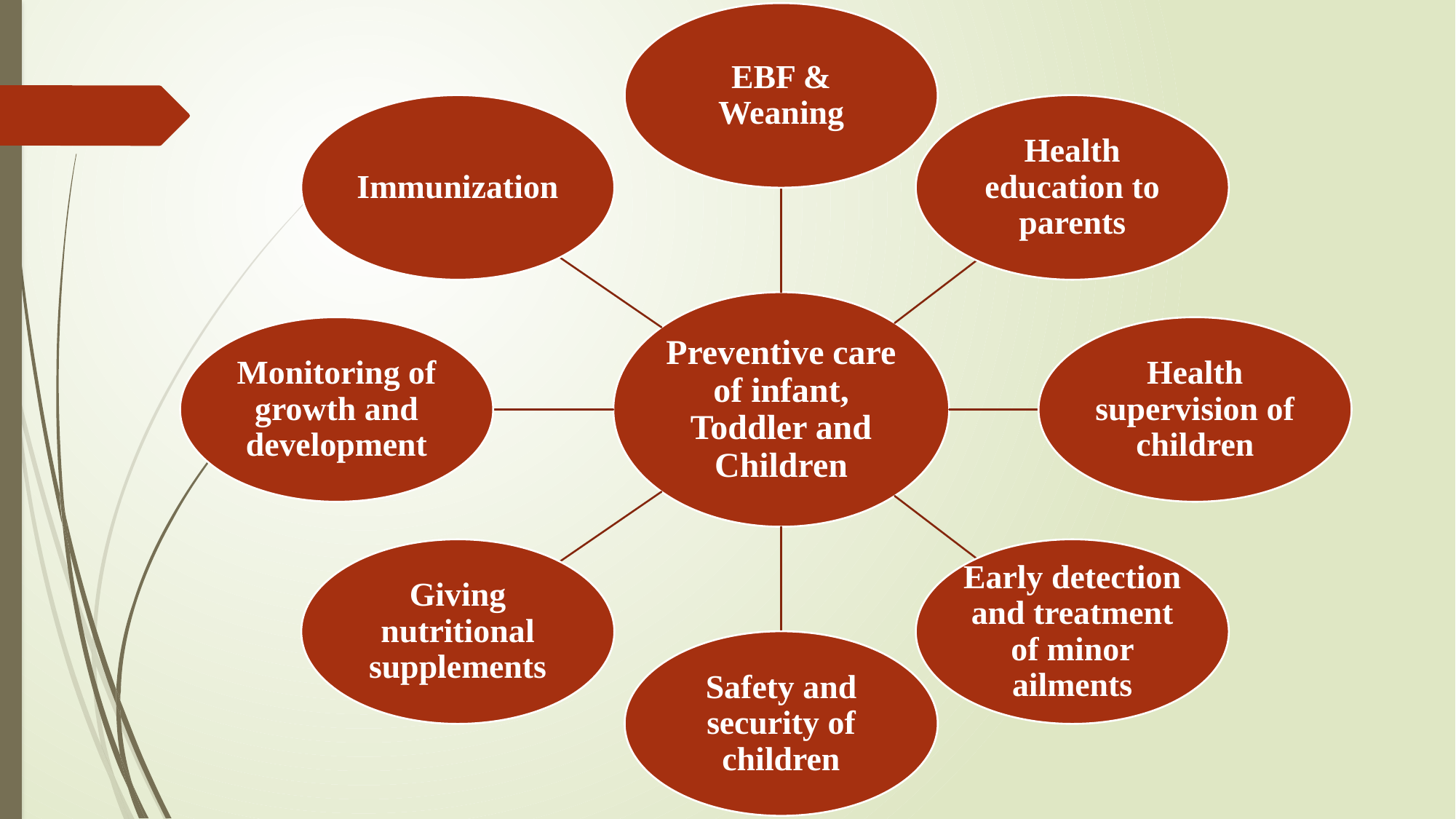

Preventive care of infant, Toddler and Children

EBF & Weaning

Health education to parents

Health supervision of children

Early detection and treatment of minor ailments

Safety and security of children

Giving nutritional supplements

Monitoring of growth and development

Immunization